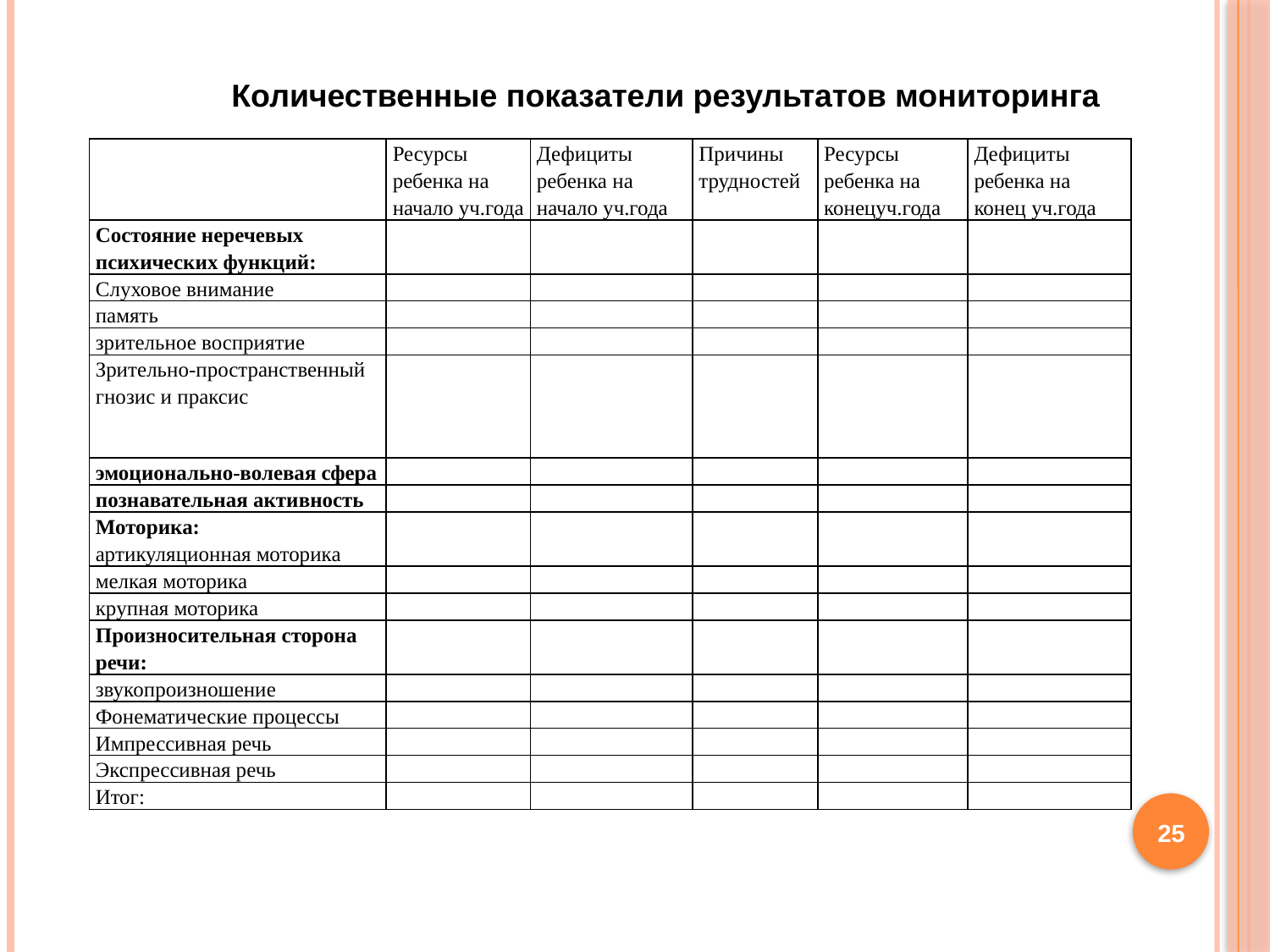

Количественные показатели результатов мониторинга
|  | Ресурсы ребенка на начало уч.года | Дефициты ребенка на начало уч.года | Причины трудностей | Ресурсы ребенка на конецуч.года | Дефициты ребенка на конец уч.года |
| --- | --- | --- | --- | --- | --- |
| Состояние неречевых психических функций: |  |  |  |  |  |
| Слуховое внимание |  |  |  |  |  |
| память |  |  |  |  |  |
| зрительное восприятие |  |  |  |  |  |
| Зрительно-пространственный гнозис и праксис |  |  |  |  |  |
| эмоционально-волевая сфера |  |  |  |  |  |
| познавательная активность |  |  |  |  |  |
| Моторика: артикуляционная моторика |  |  |  |  |  |
| мелкая моторика |  |  |  |  |  |
| крупная моторика |  |  |  |  |  |
| Произносительная сторона речи: |  |  |  |  |  |
| звукопроизношение |  |  |  |  |  |
| Фонематические процессы |  |  |  |  |  |
| Импрессивная речь |  |  |  |  |  |
| Экспрессивная речь |  |  |  |  |  |
| Итог: |  |  |  |  |  |
25